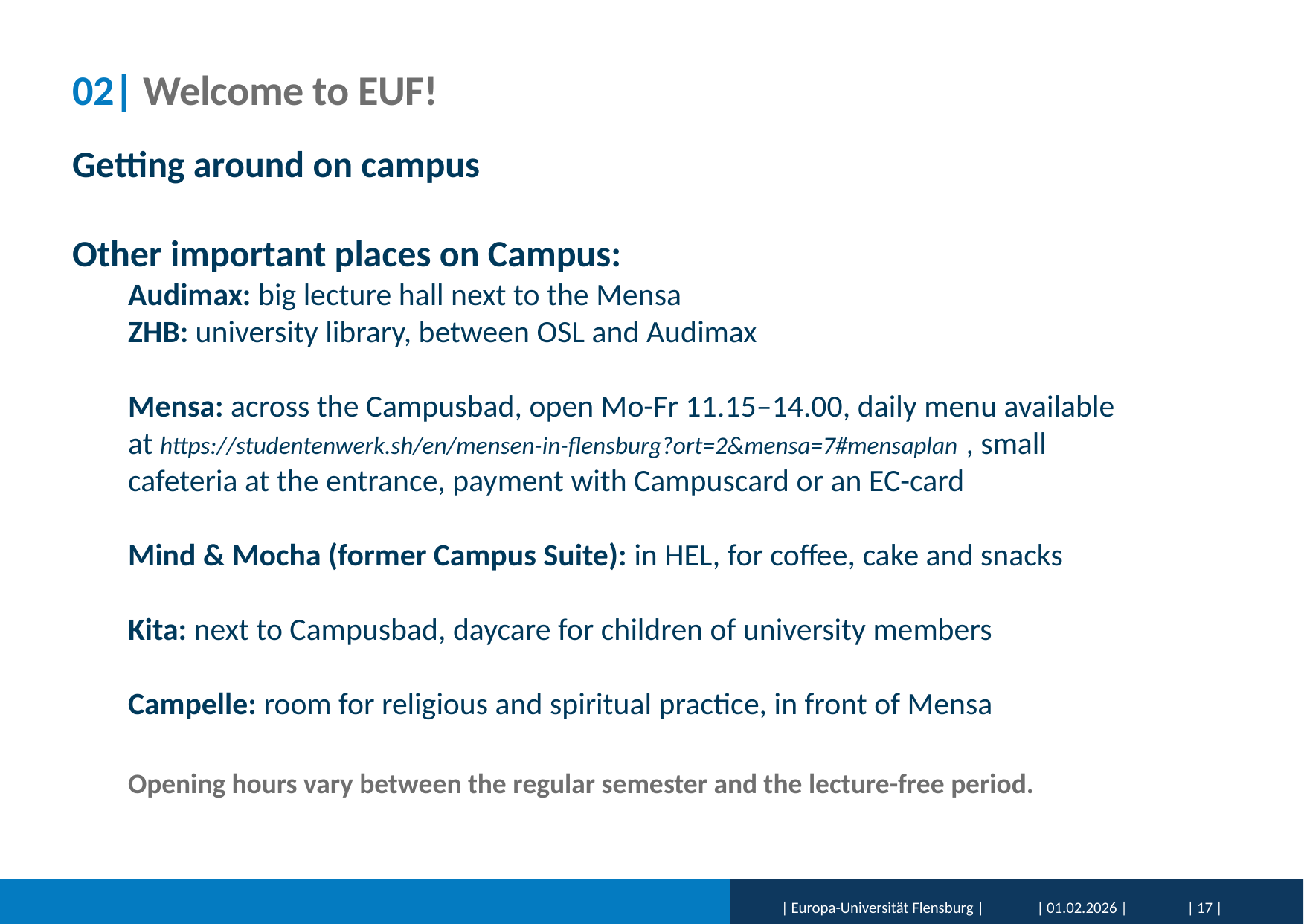

# 02| Welcome to EUF!
Getting around on campus

Other important places on Campus:
Audimax: big lecture hall next to the Mensa
ZHB: university library, between OSL and Audimax

Mensa: across the Campusbad, open Mo-Fr 11.15–14.00, daily menu available at https://studentenwerk.sh/en/mensen-in-flensburg?ort=2&mensa=7#mensaplan , small cafeteria at the entrance, payment with Campuscard or an EC-card

Mind & Mocha (former Campus Suite): in HEL, for coffee, cake and snacks

Kita: next to Campusbad, daycare for children of university members

Campelle: room for religious and spiritual practice, in front of Mensa

Opening hours vary between the regular semester and the lecture-free period.

| Europa-Universität Flensburg |
| 01.02.2026 |
| 17 |